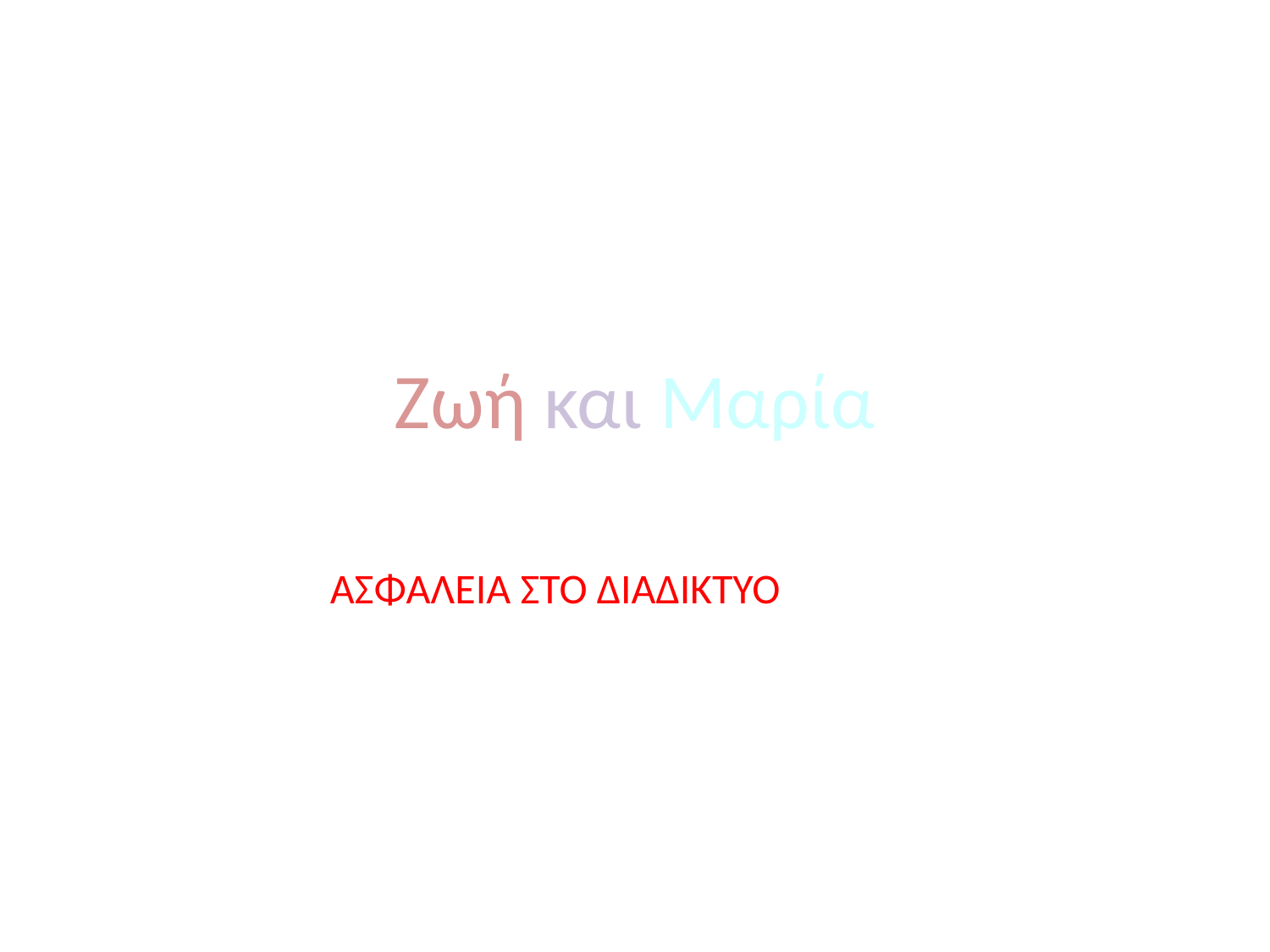

# Ζωή και Μαρία
ΑΣΦΑΛΕΙΑ ΣΤΟ ΔΙΑΔΙΚΤΥΟ